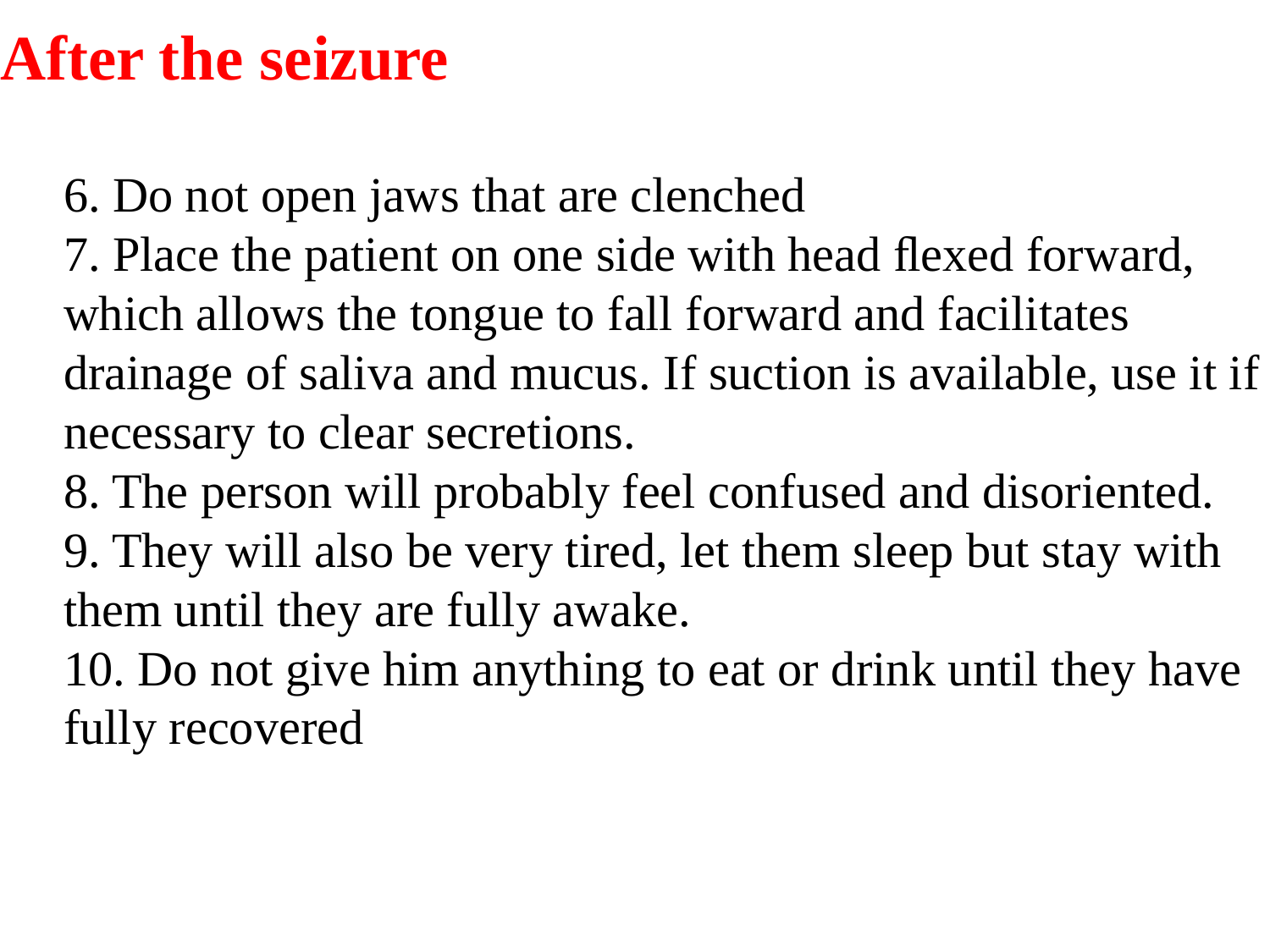

After the seizure
6. Do not open jaws that are clenched
7. Place the patient on one side with head ﬂexed forward, which allows the tongue to fall forward and facilitates drainage of saliva and mucus. If suction is available, use it if necessary to clear secretions.
8. The person will probably feel confused and disoriented.
9. They will also be very tired, let them sleep but stay with them until they are fully awake.
10. Do not give him anything to eat or drink until they have fully recovered